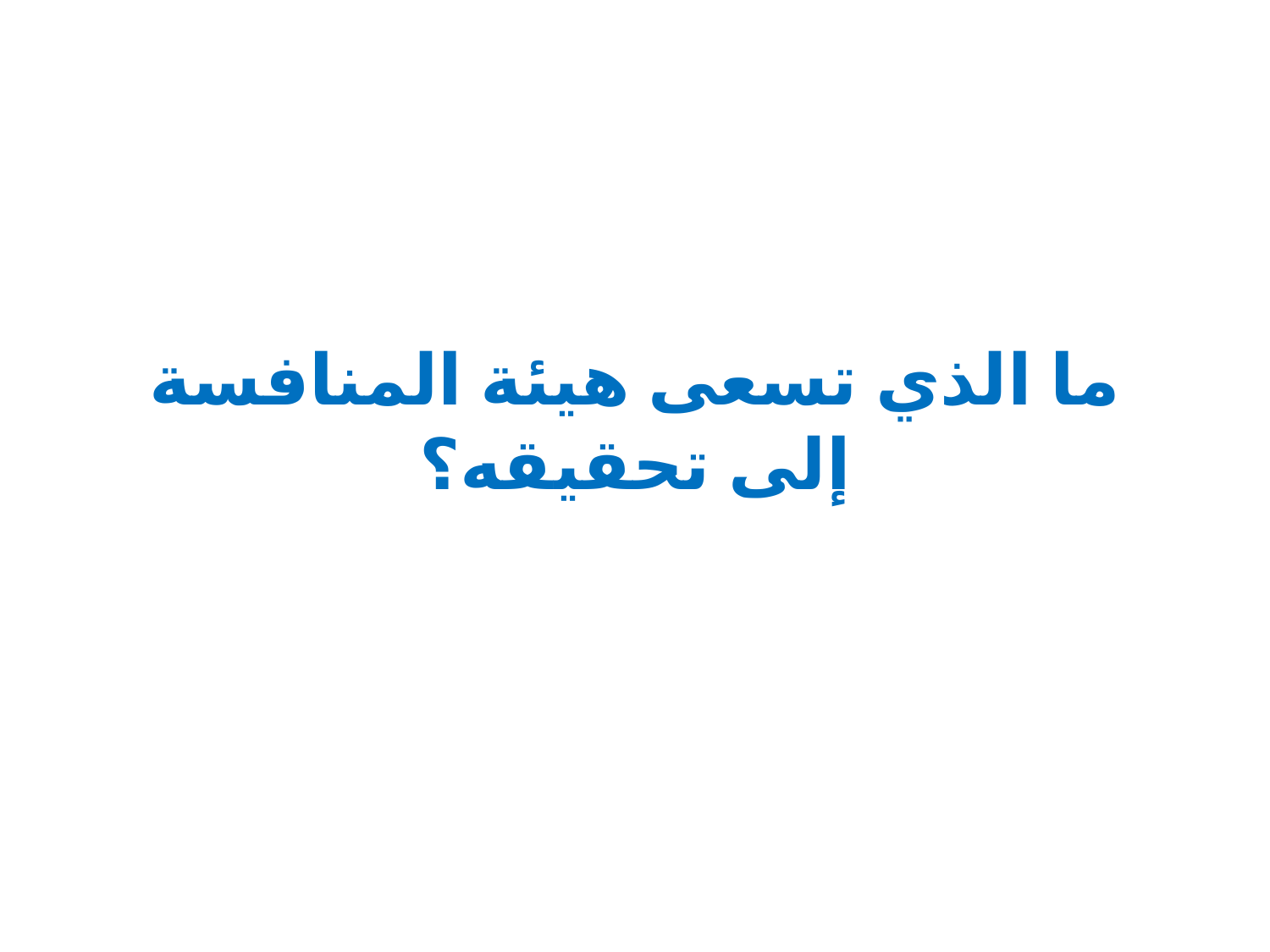

# ما الذي تسعى هيئة المنافسة إلى تحقيقه؟